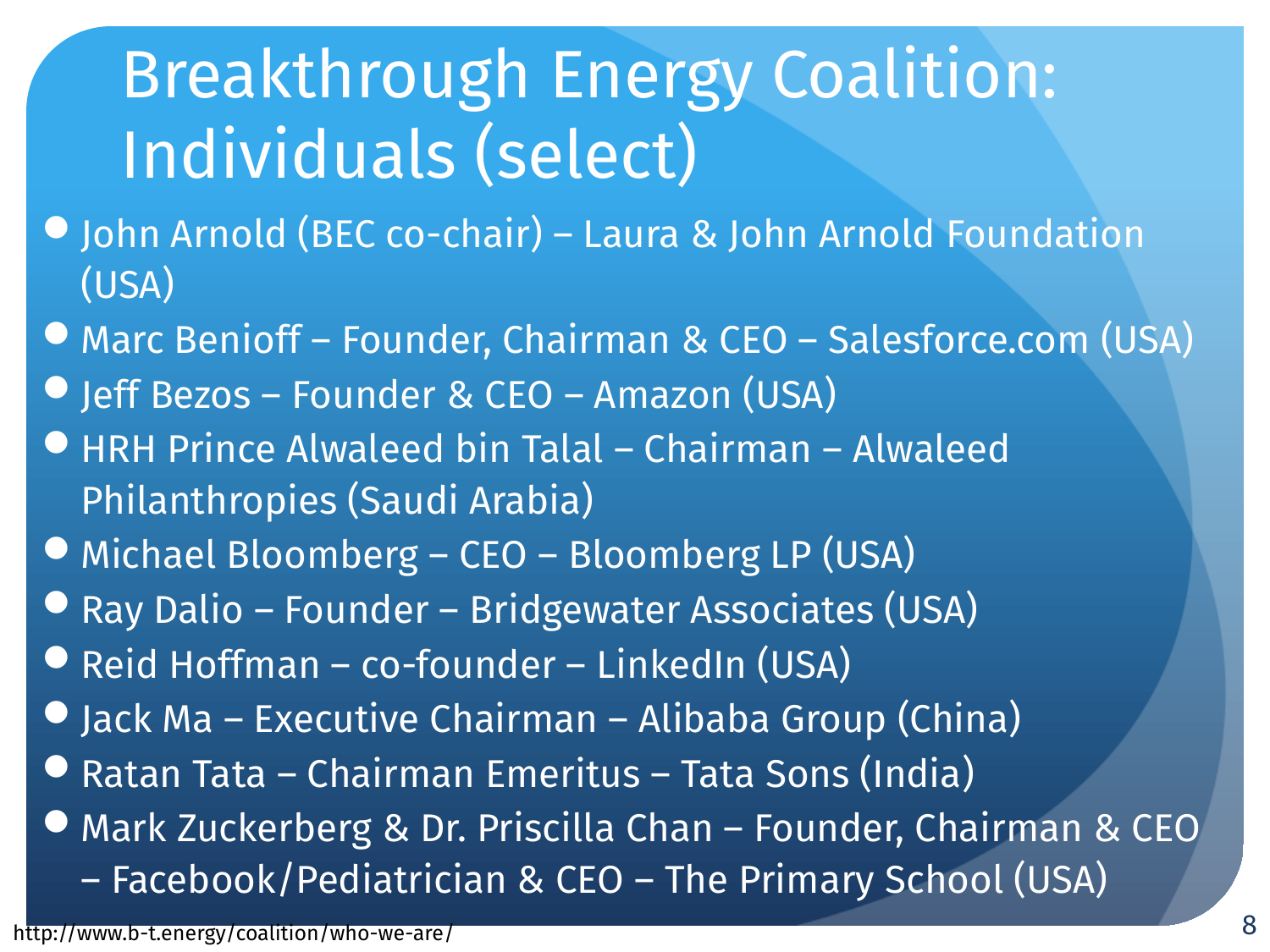

# Breakthrough Energy Coalition: Individuals (select)
John Arnold (BEC co-chair) – Laura & John Arnold Foundation (USA)
Marc Benioff – Founder, Chairman & CEO – Salesforce.com (USA)
Jeff Bezos – Founder & CEO – Amazon (USA)
HRH Prince Alwaleed bin Talal – Chairman – Alwaleed Philanthropies (Saudi Arabia)
Michael Bloomberg – CEO – Bloomberg LP (USA)
Ray Dalio – Founder – Bridgewater Associates (USA)
Reid Hoffman – co-founder – LinkedIn (USA)
Jack Ma – Executive Chairman – Alibaba Group (China)
Ratan Tata – Chairman Emeritus – Tata Sons (India)
Mark Zuckerberg & Dr. Priscilla Chan – Founder, Chairman & CEO – Facebook/Pediatrician & CEO – The Primary School (USA)
8
http://www.b-t.energy/coalition/who-we-are/